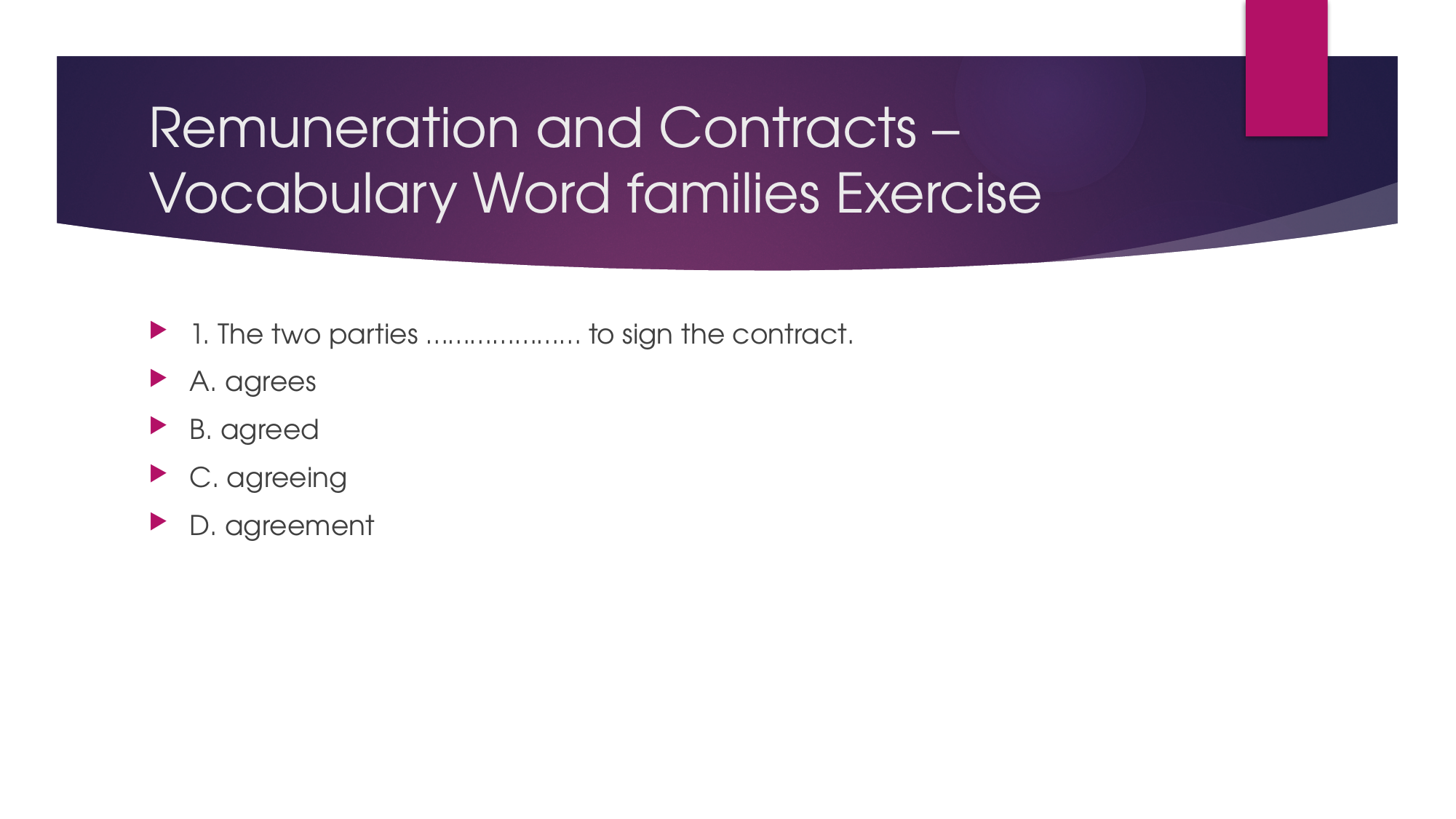

# Remuneration and Contracts – Vocabulary Word families Exercise
1. The two parties ………………… to sign the contract.
A. agrees
B. agreed
C. agreeing
D. agreement